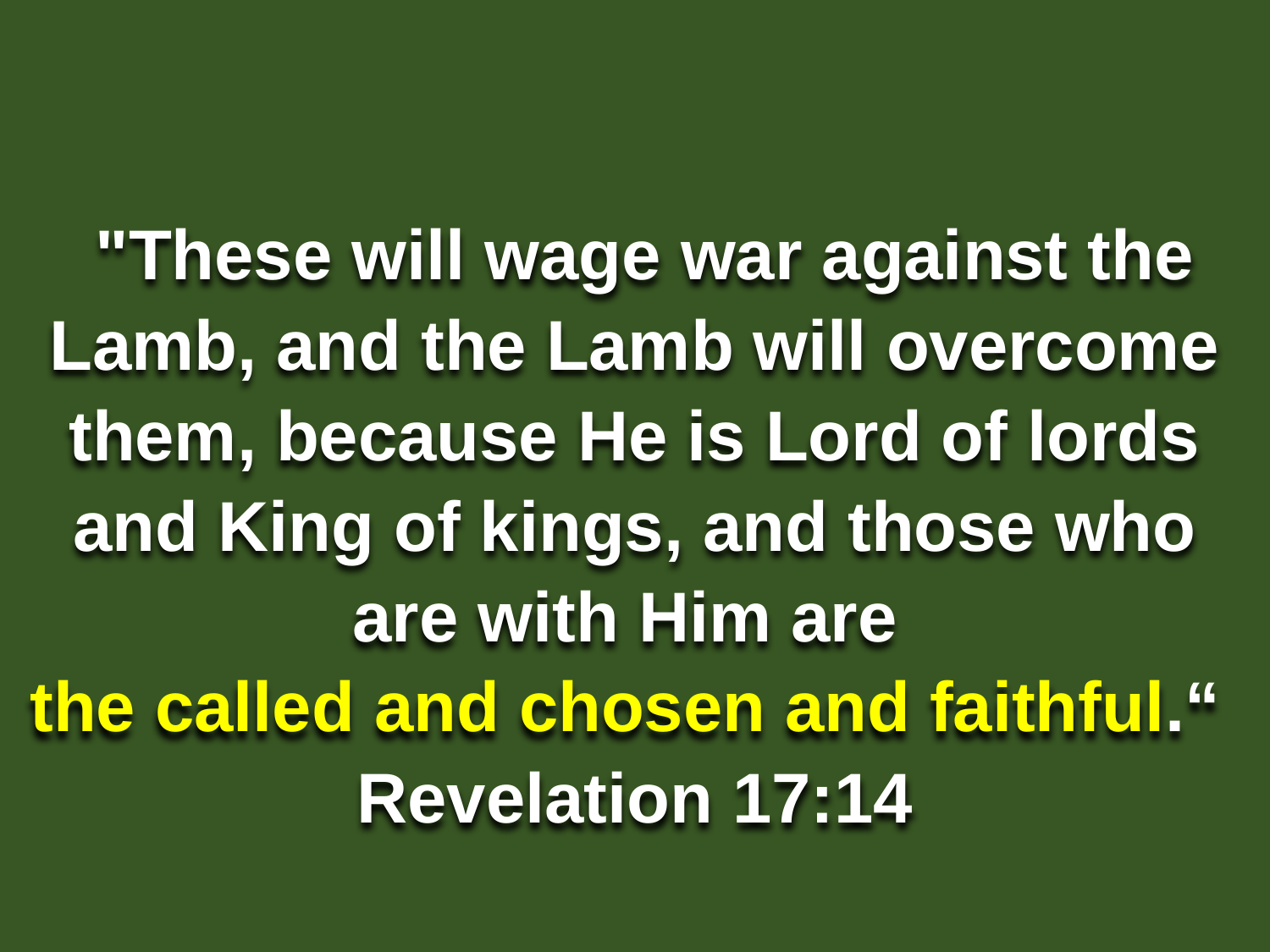

"These will wage war against the Lamb, and the Lamb will overcome them, because He is Lord of lords and King of kings, and those who are with Him are
the called and chosen and faithful.“
Revelation 17:14